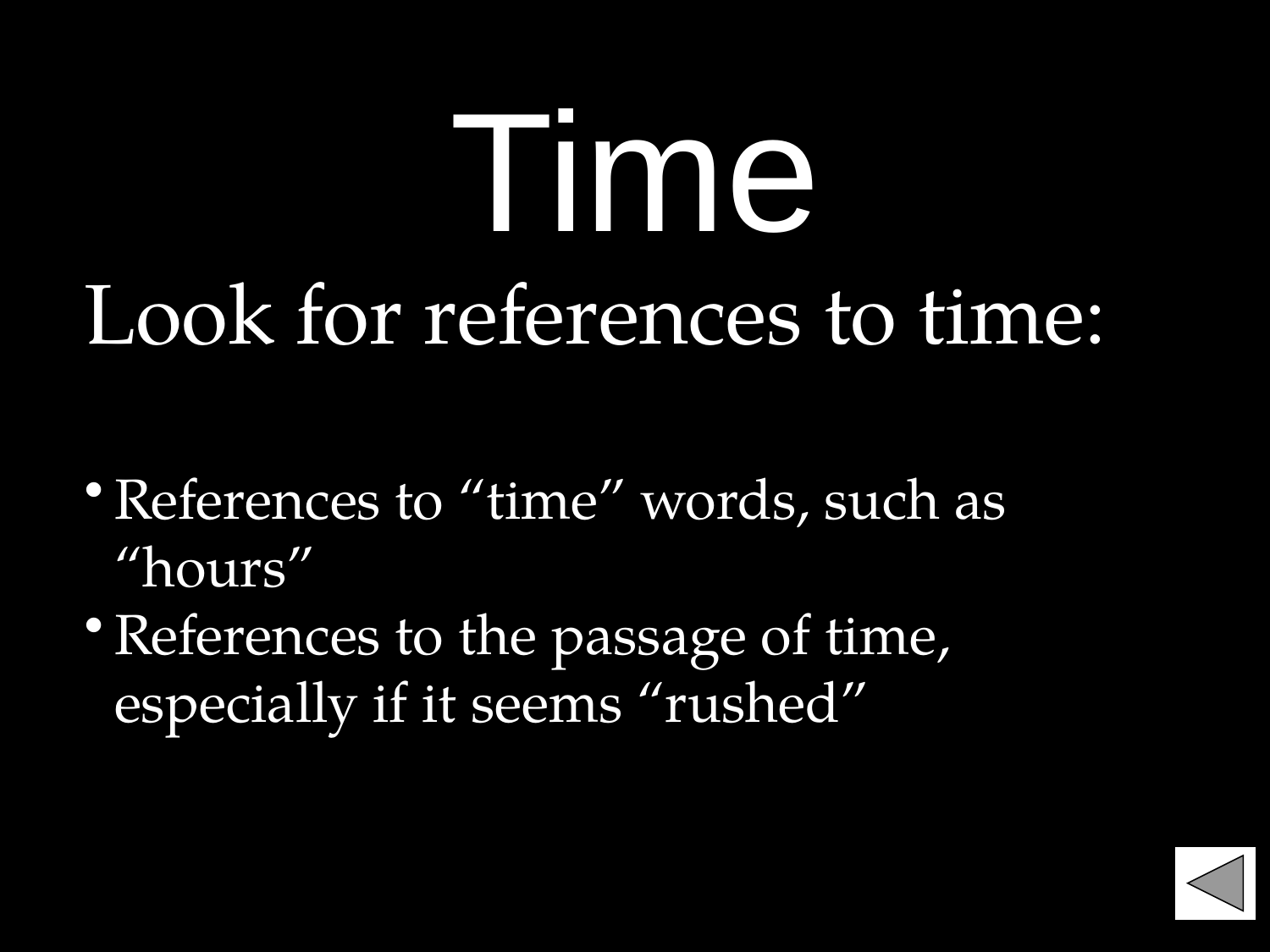

# Time
Look for references to time:

References to “time” words, such as “hours”
References to the passage of time, especially if it seems “rushed”